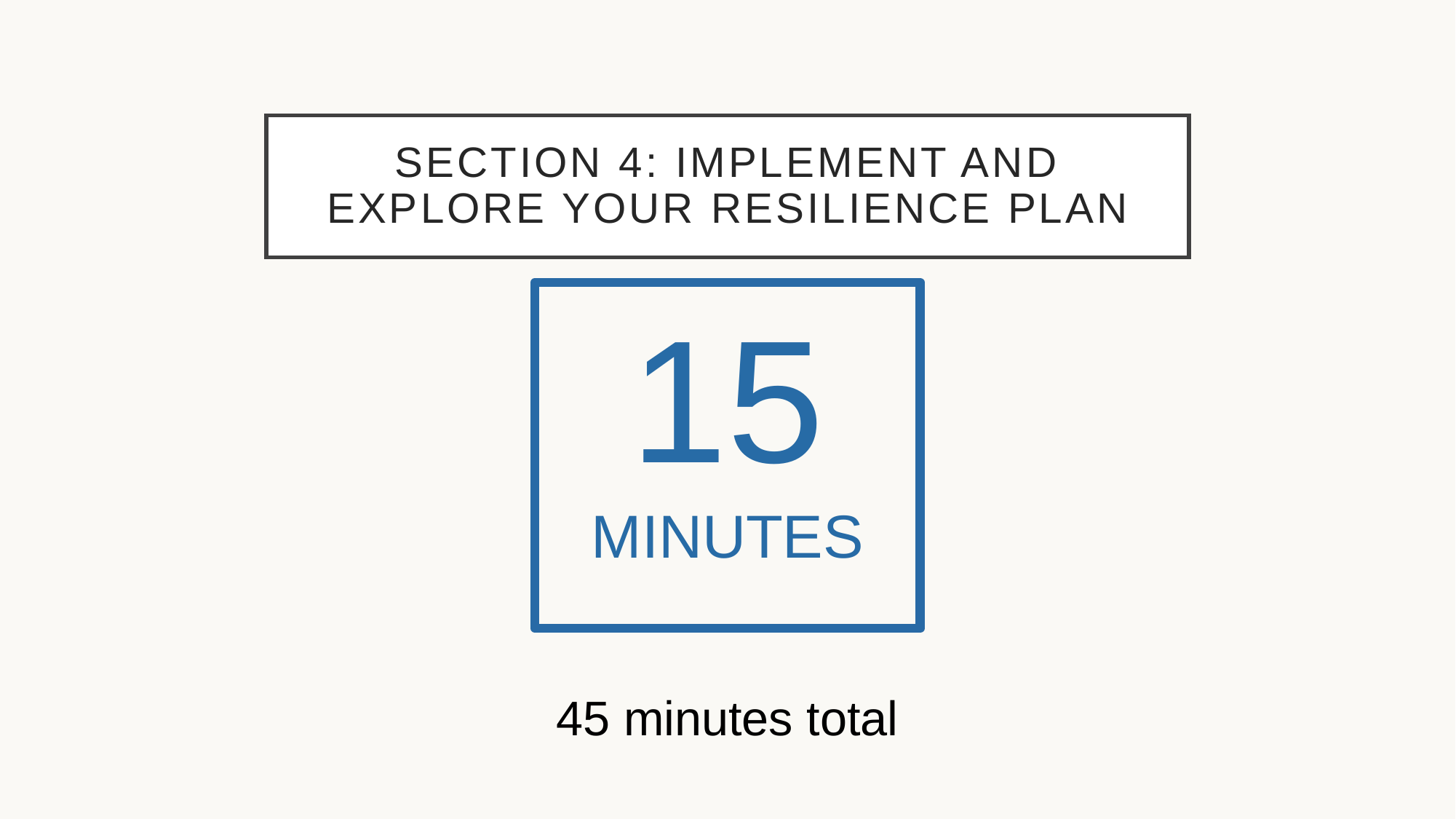

# Section 4: Implement and explore your resilience plan
15
minutes
45 minutes total